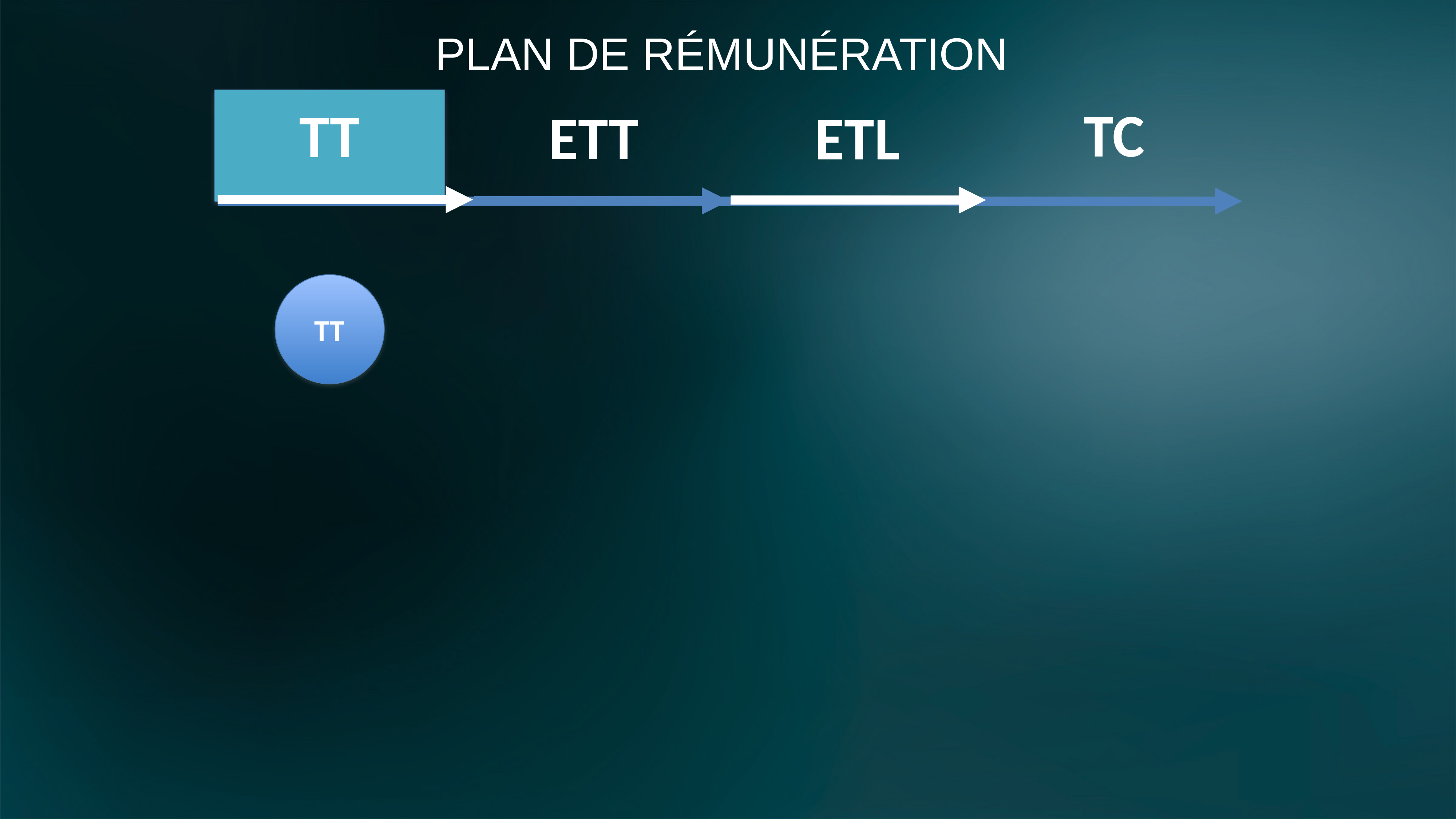

PLAN DE RÉMUNÉRATION
TC

TT
ETT
ETL

TT